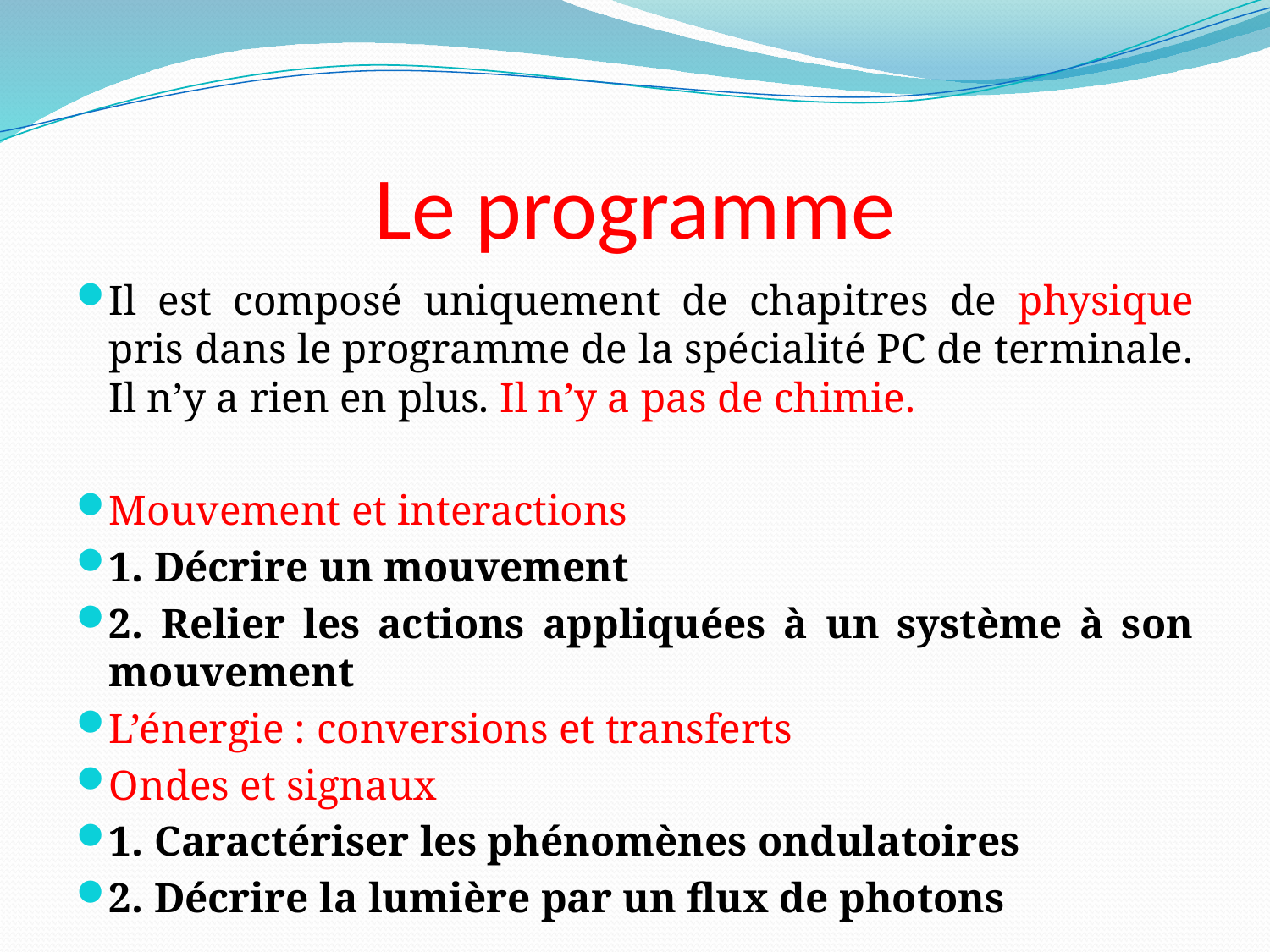

# Le programme
Il est composé uniquement de chapitres de physique pris dans le programme de la spécialité PC de terminale. Il n’y a rien en plus. Il n’y a pas de chimie.

Mouvement et interactions
1. Décrire un mouvement
2. Relier les actions appliquées à un système à son mouvement
L’énergie : conversions et transferts
Ondes et signaux
1. Caractériser les phénomènes ondulatoires
2. Décrire la lumière par un flux de photons